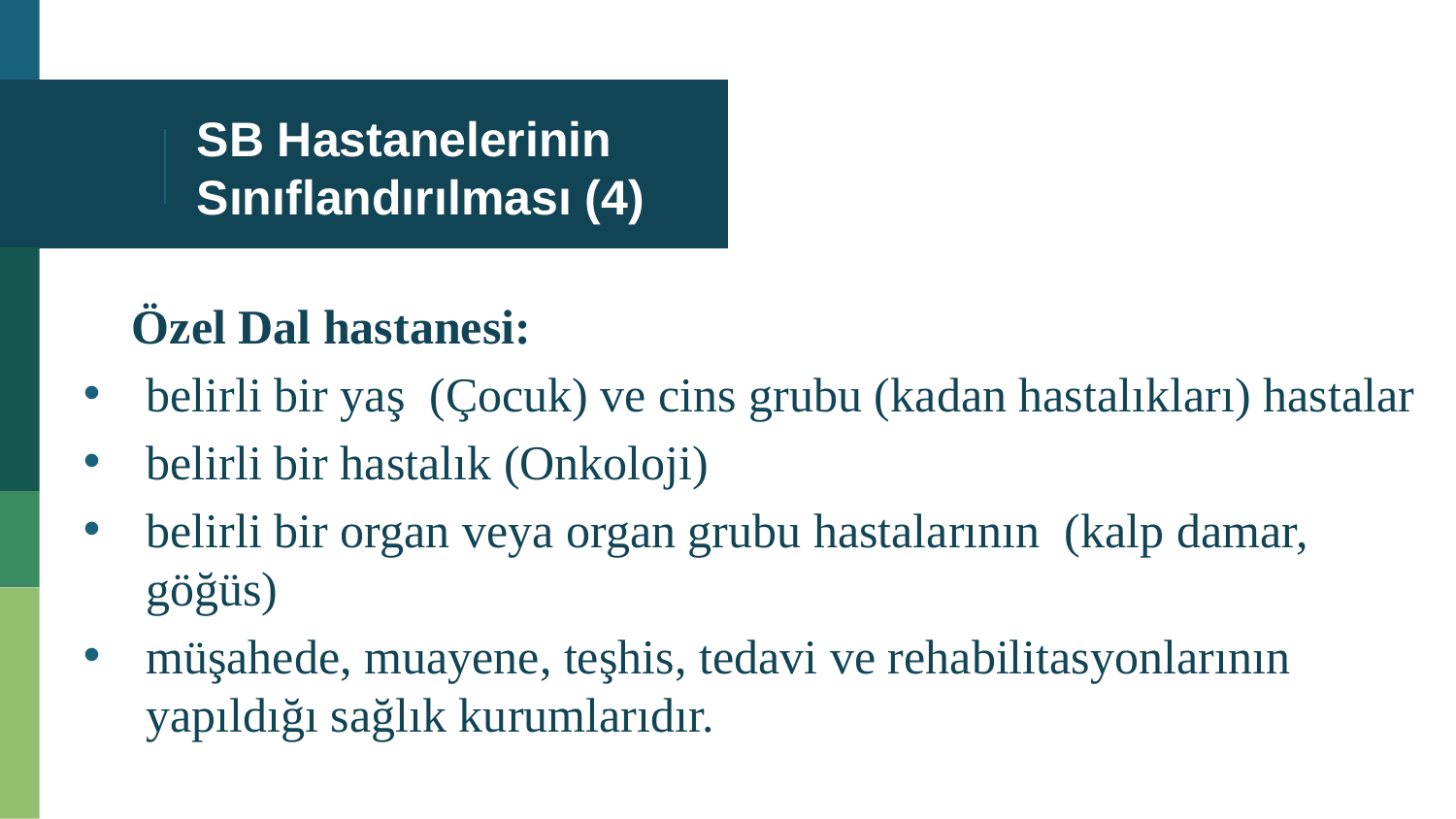

# SB Hastanelerinin Sınıflandırılması (4)
    Özel Dal hastanesi:
belirli bir yaş  (Çocuk) ve cins grubu (kadan hastalıkları) hastalar
belirli bir hastalık (Onkoloji)
belirli bir organ veya organ grubu hastalarının  (kalp damar, göğüs)
müşahede, muayene, teşhis, tedavi ve rehabilitasyonlarının yapıldığı sağlık kurumlarıdır.